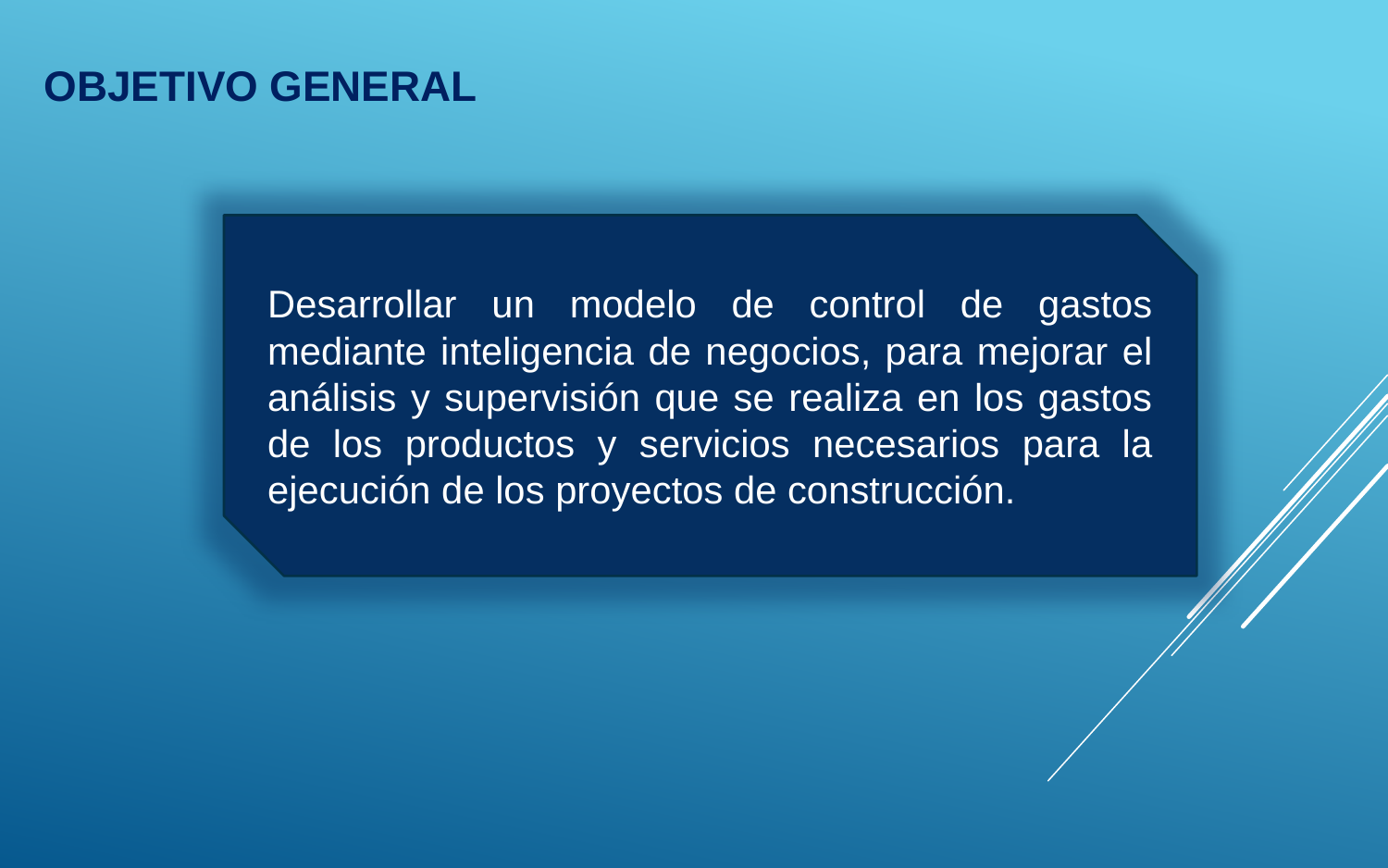

OBJETIVO GENERAL
Desarrollar un modelo de control de gastos mediante inteligencia de negocios, para mejorar el análisis y supervisión que se realiza en los gastos de los productos y servicios necesarios para la ejecución de los proyectos de construcción.